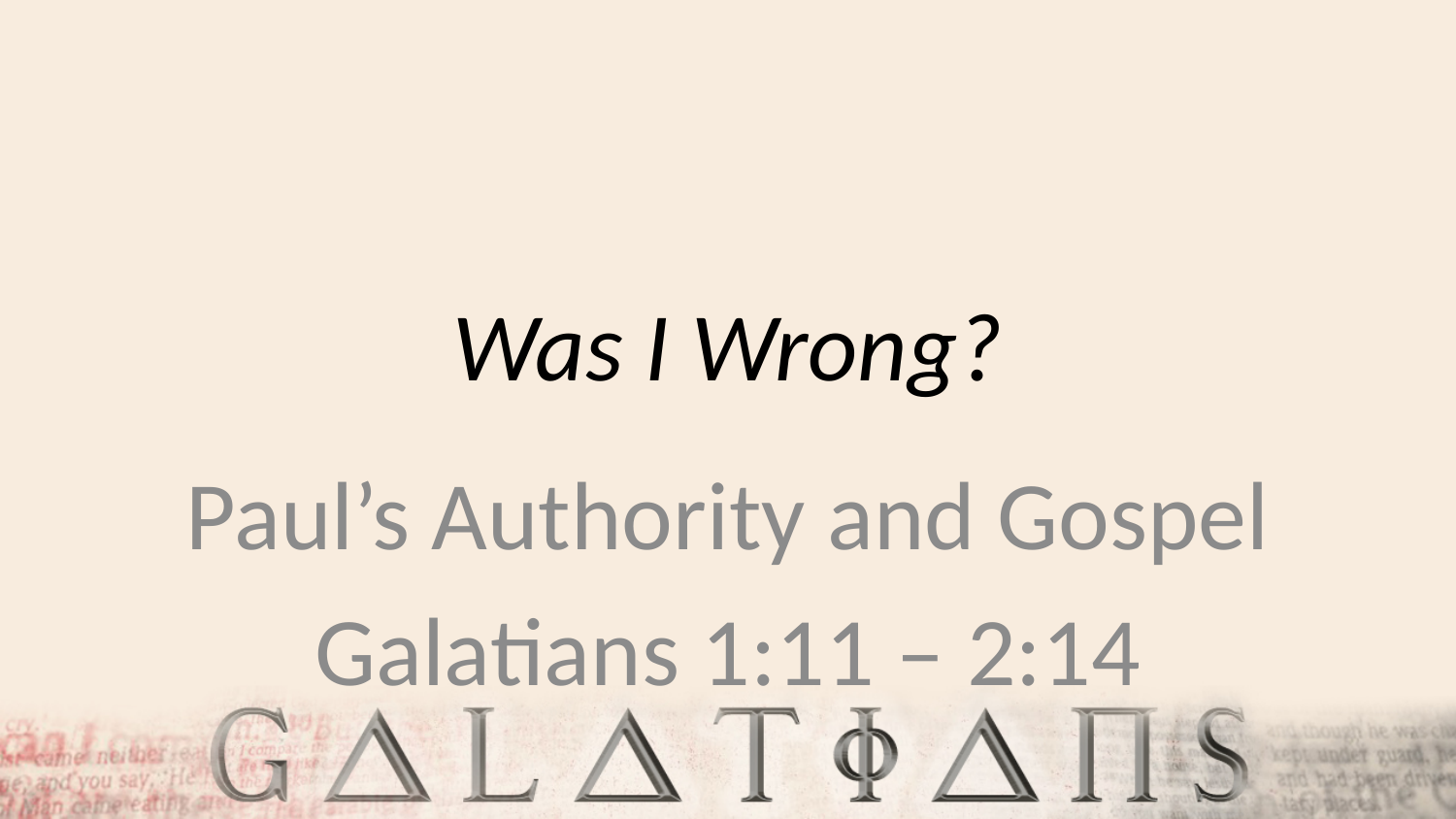

# Was I Wrong?
Paul’s Authority and Gospel
Galatians 1:11 – 2:14